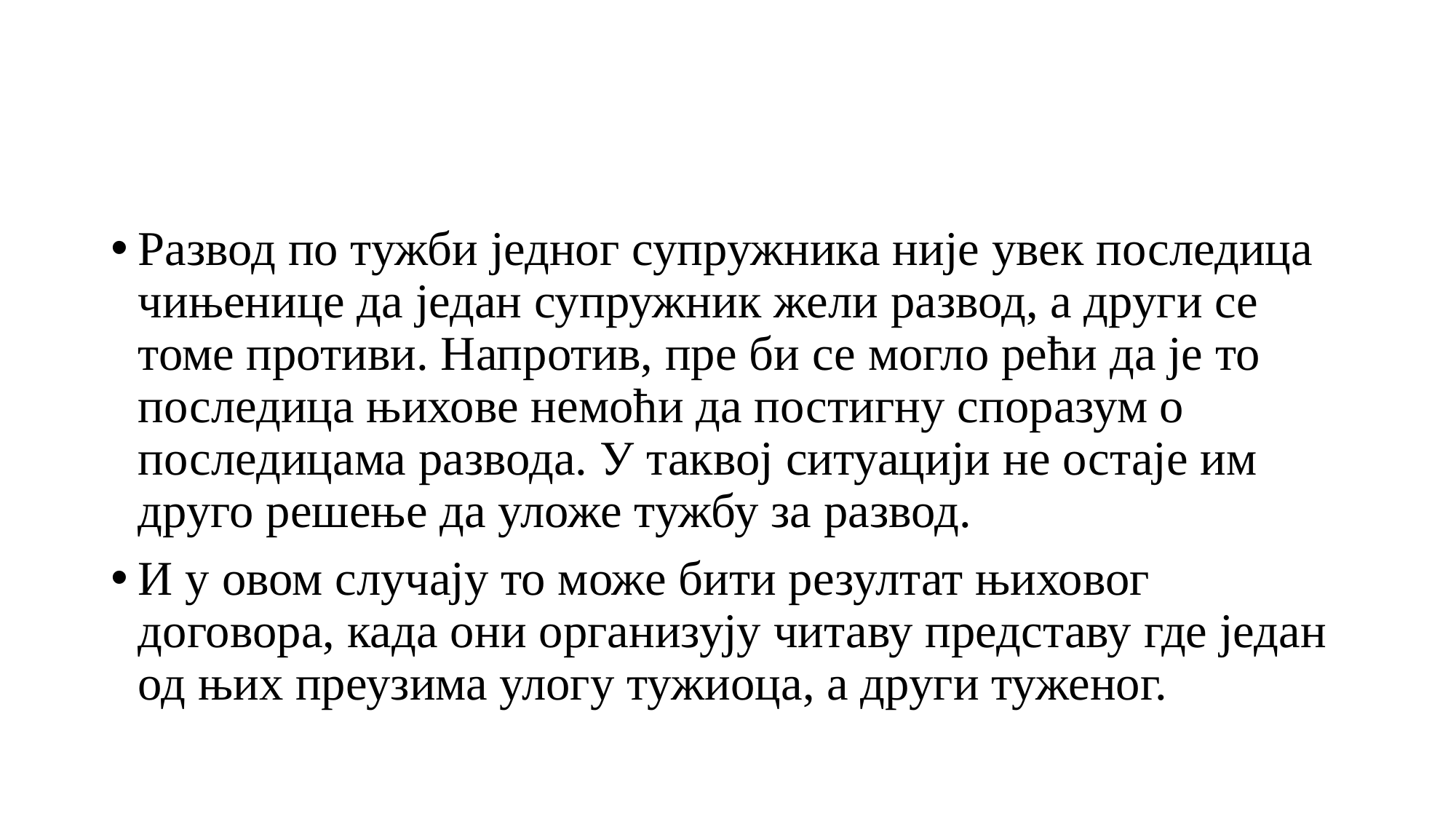

#
Развод по тужби једног супружника није увек последица чињенице да један супружник жели развод, а други се томе противи. Напротив, пре би се могло рећи да је то последица њихове немоћи да постигну споразум о последицама развода. У таквој ситуацији не остаје им друго решење да уложе тужбу за развод.
И у овом случају то може бити резултат њиховог договора, када они организују читаву представу где један од њих преузима улогу тужиоца, а други туженог.